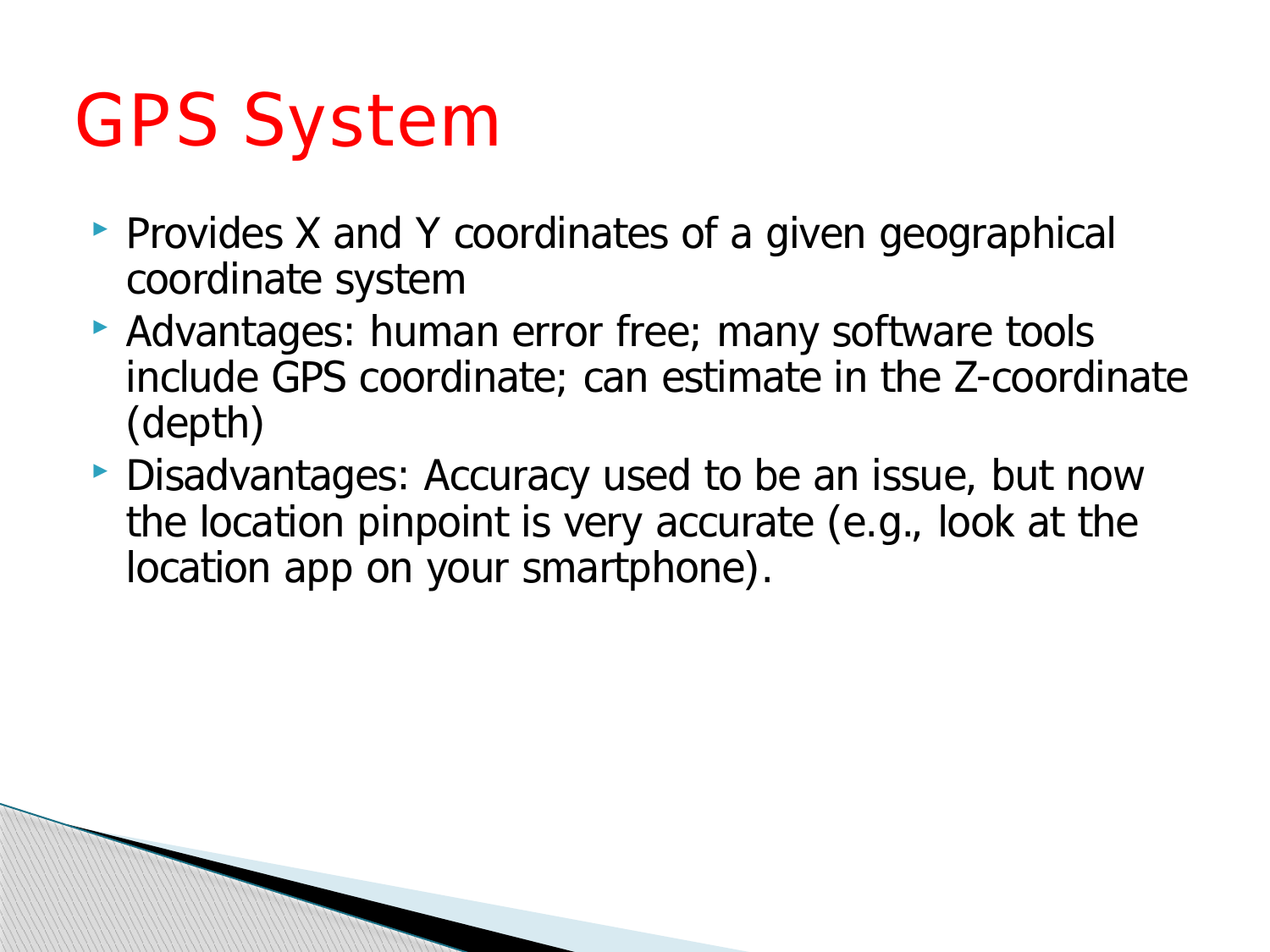

# GPS System
Provides X and Y coordinates of a given geographical coordinate system
Advantages: human error free; many software tools include GPS coordinate; can estimate in the Z-coordinate (depth)
Disadvantages: Accuracy used to be an issue, but now the location pinpoint is very accurate (e.g., look at the location app on your smartphone).